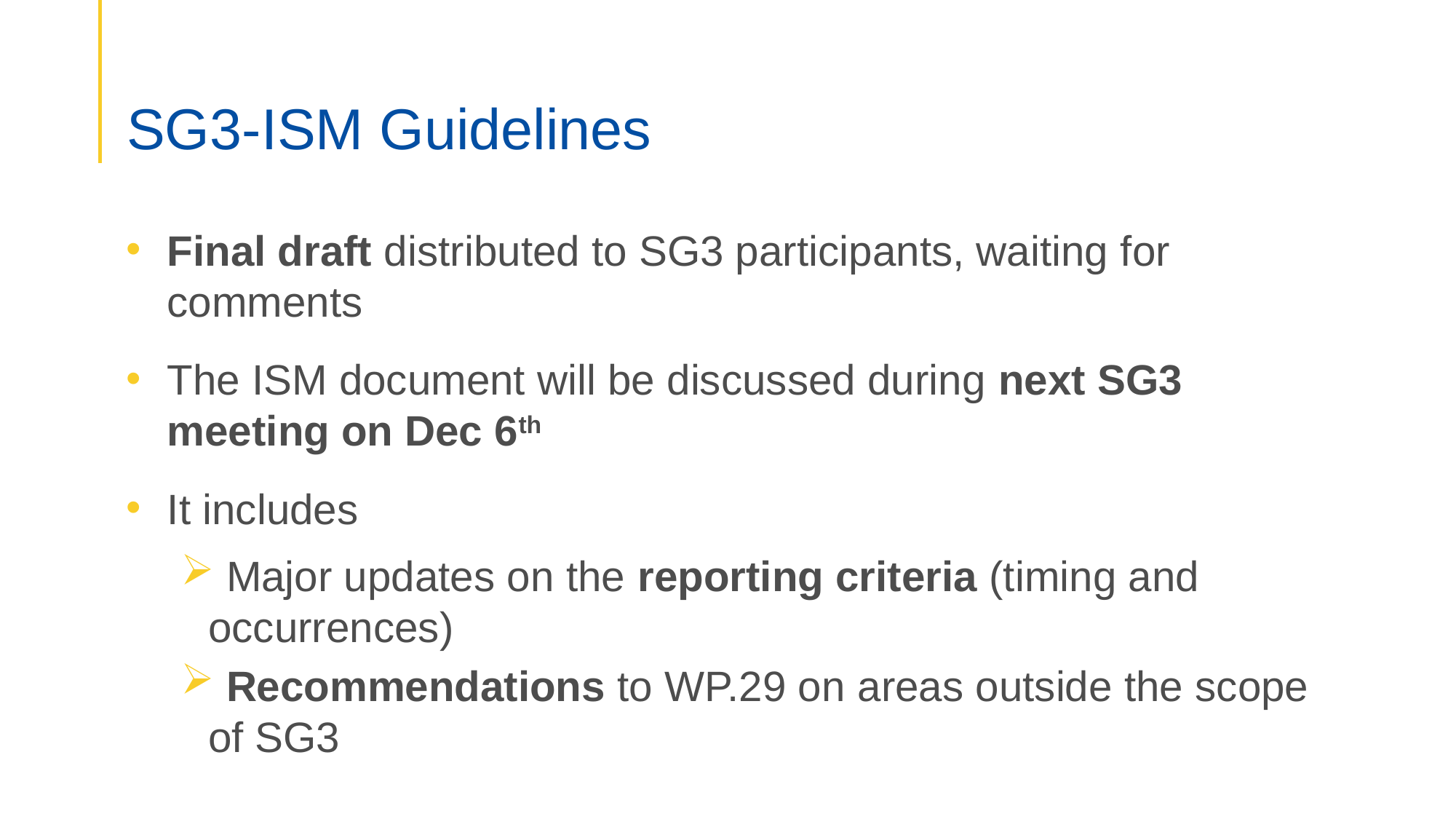

# SG3-ISM Guidelines
Final draft distributed to SG3 participants, waiting for comments
The ISM document will be discussed during next SG3 meeting on Dec 6th
It includes
 Major updates on the reporting criteria (timing and occurrences)
 Recommendations to WP.29 on areas outside the scope of SG3